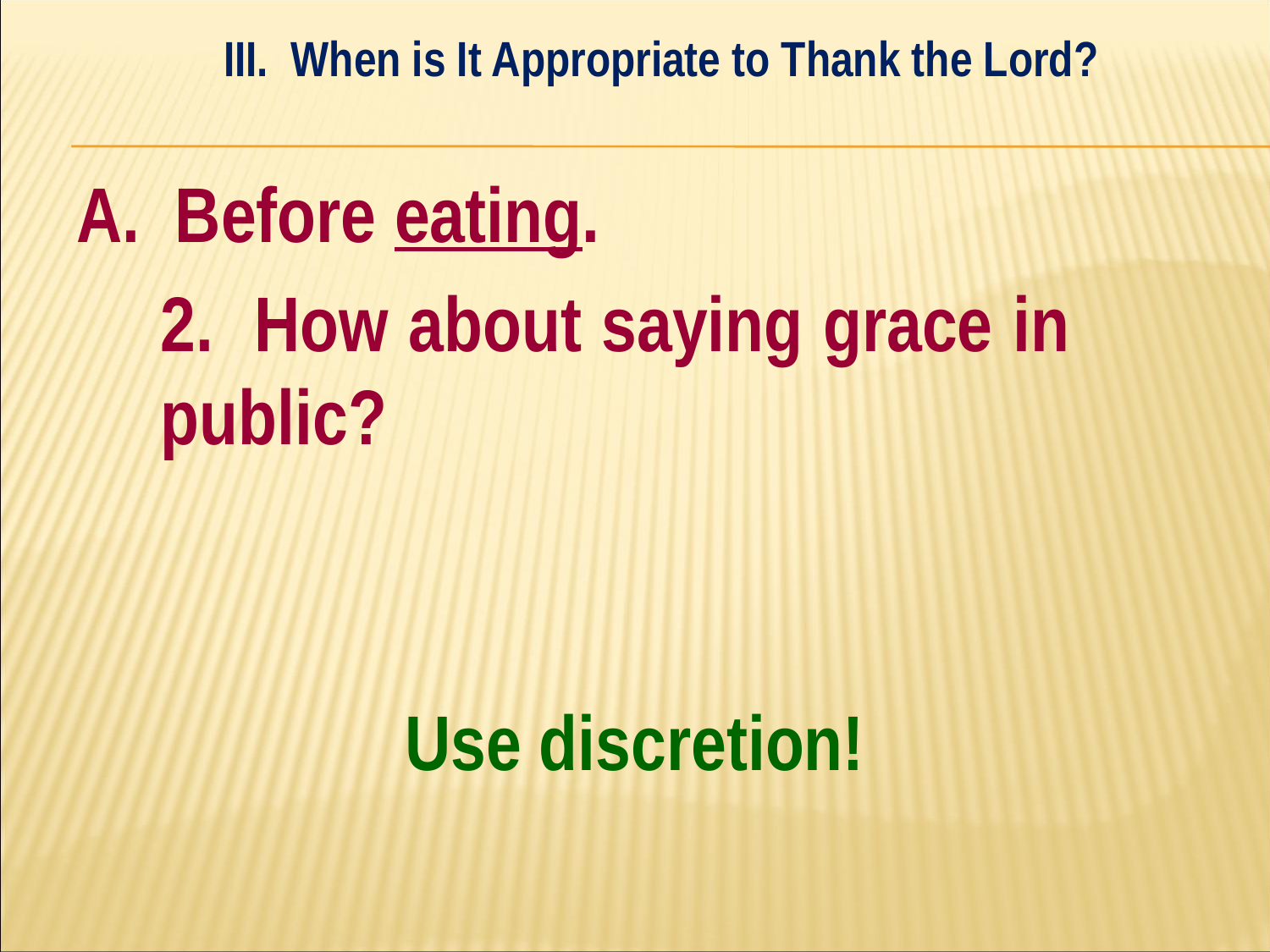

III.  When is It Appropriate to Thank the Lord?
#
A.  Before eating.
	2.  How about saying grace in 	public?

Use discretion!